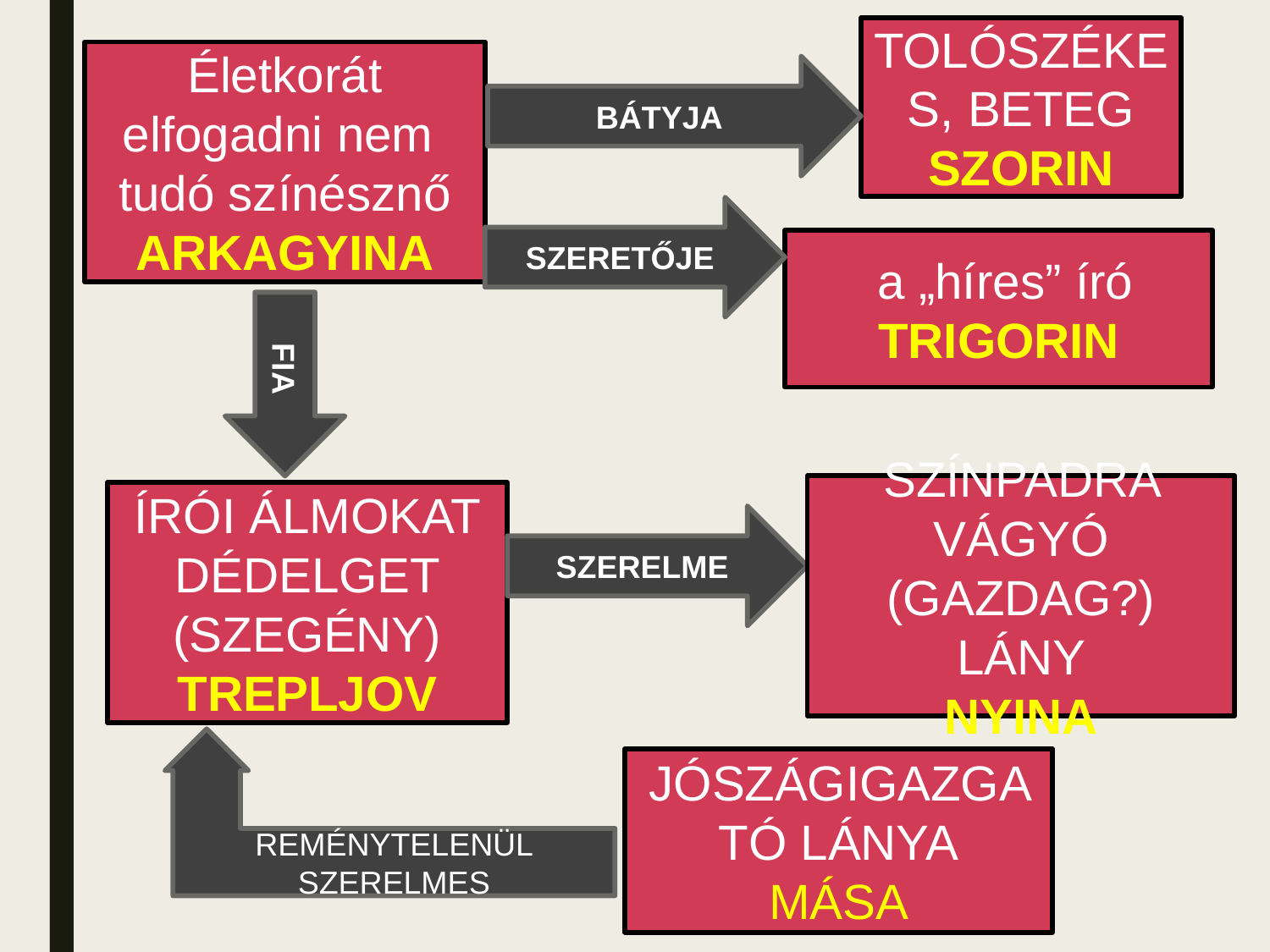

TOLÓSZÉKES, BETEG
SZORIN
Életkorát elfogadni nem
tudó színésznő
ARKAGYINA
BÁTYJA
SZERETŐJE
 a „híres” író
TRIGORIN
FIA
SZÍNPADRA VÁGYÓ (GAZDAG?) LÁNY
NYINA
ÍRÓI ÁLMOKAT DÉDELGET (SZEGÉNY)
TREPLJOV
SZERELME
REMÉNYTELENÜL SZERELMES
JÓSZÁGIGAZGATÓ LÁNYA
MÁSA